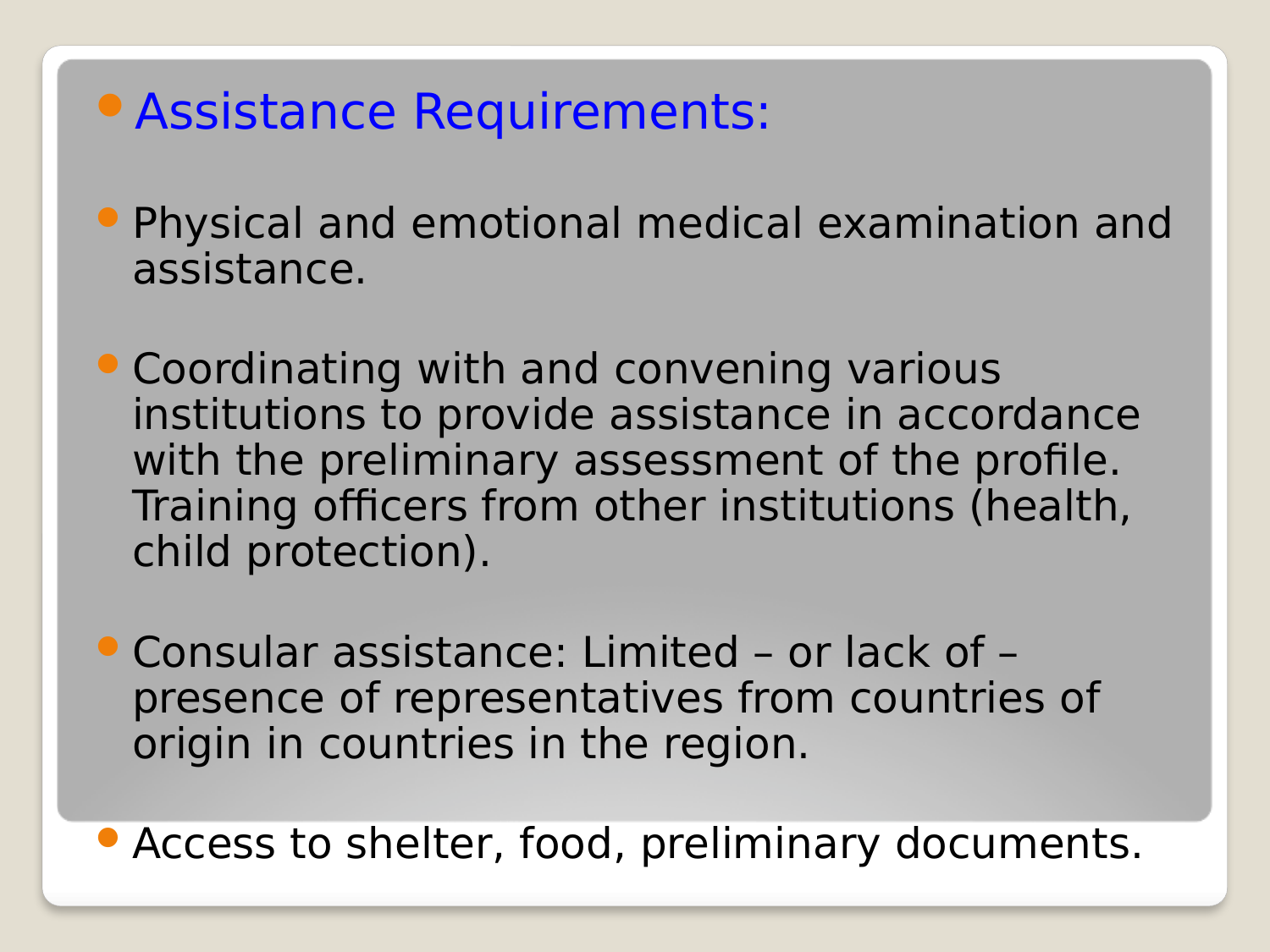

Assistance Requirements:

Physical and emotional medical examination and assistance.

Coordinating with and convening various institutions to provide assistance in accordance with the preliminary assessment of the profile.  Training officers from other institutions (health, child protection).

Consular assistance: Limited – or lack of – presence of representatives from countries of origin in countries in the region.

Access to shelter, food, preliminary documents.